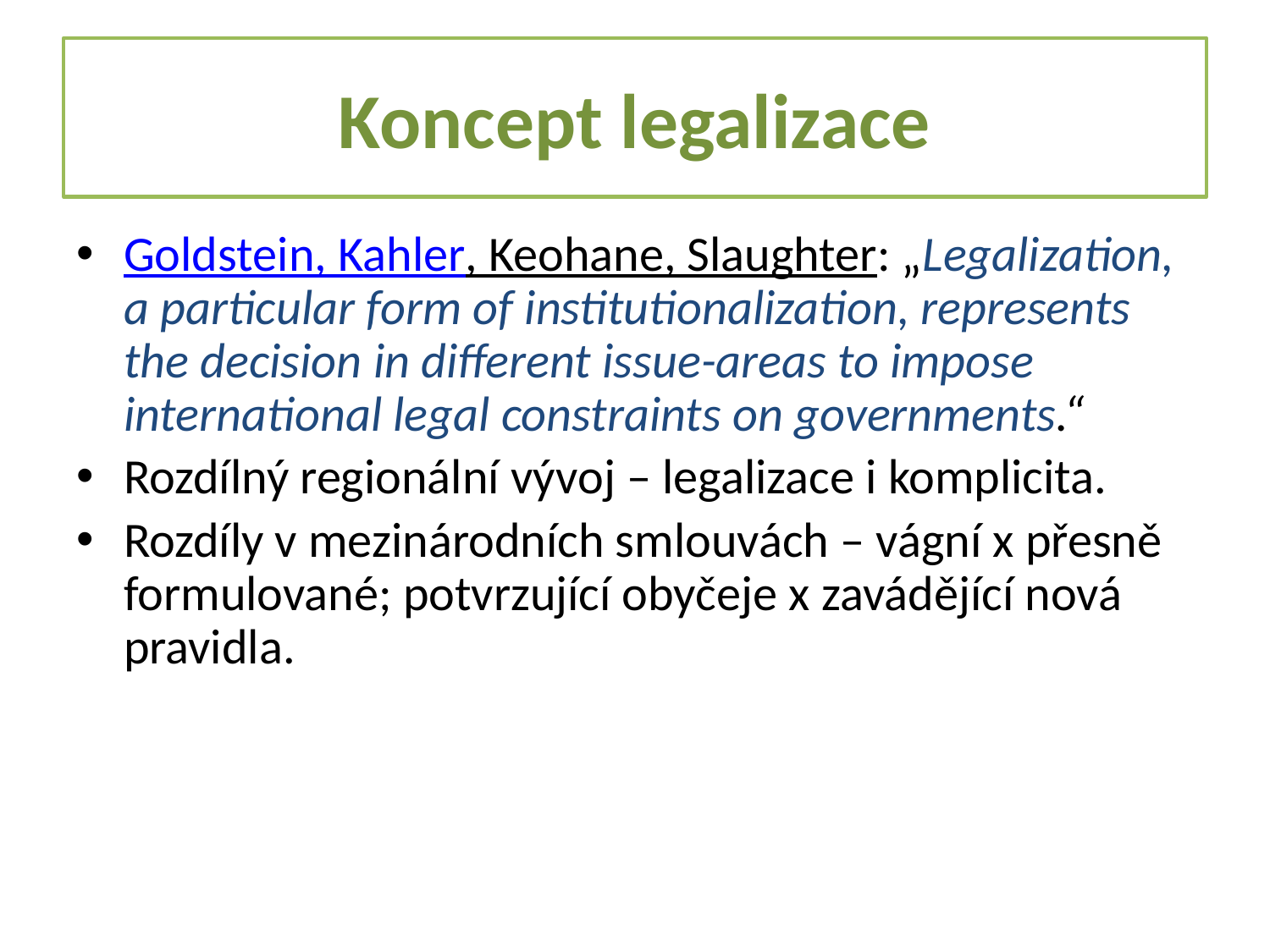

# Koncept legalizace
Goldstein, Kahler, Keohane, Slaughter: „Legalization, a particular form of institutionalization, represents the decision in different issue-areas to impose international legal constraints on governments.“
Rozdílný regionální vývoj – legalizace i komplicita.
Rozdíly v mezinárodních smlouvách – vágní x přesně formulované; potvrzující obyčeje x zavádějící nová pravidla.